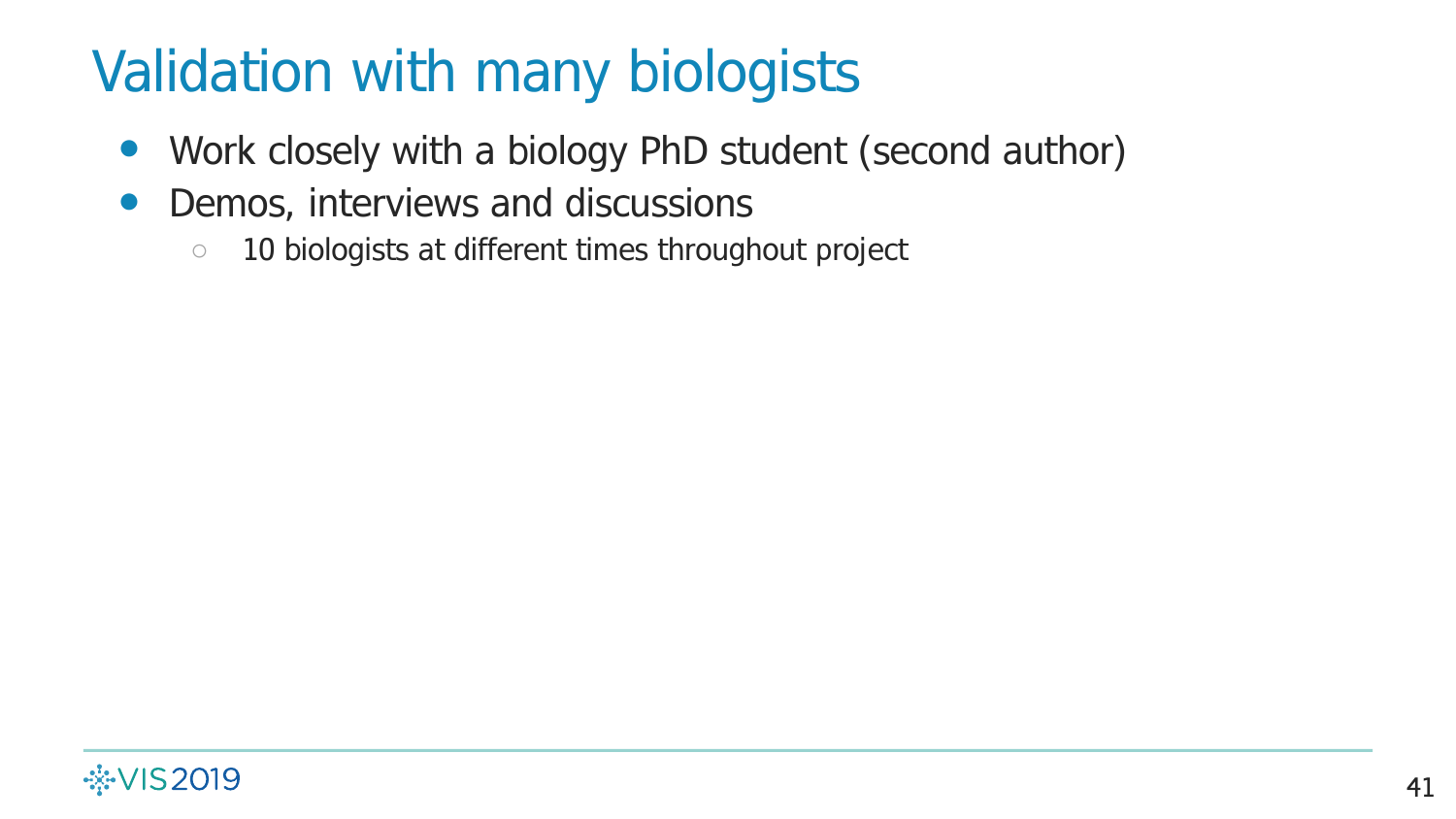

# Validation with many biologists
Work closely with a biology PhD student (second author)
Demos, interviews and discussions
10 biologists at different times throughout project
41